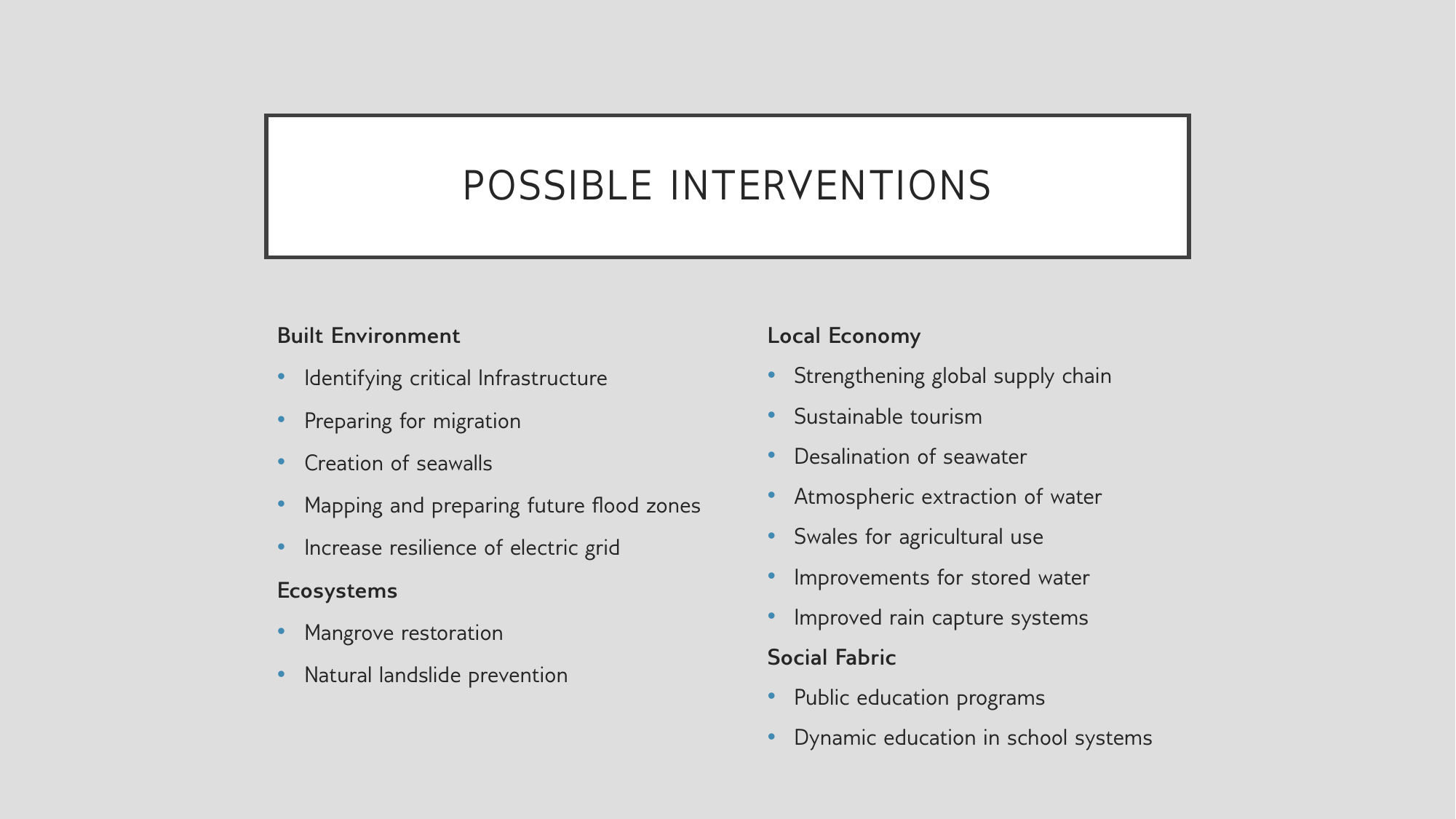

# Possible Interventions
Built Environment
Identifying critical Infrastructure
Preparing for migration
Creation of seawalls
Mapping and preparing future flood zones
Increase resilience of electric grid
Ecosystems
Mangrove restoration
Natural landslide prevention
Local Economy
Strengthening global supply chain
Sustainable tourism
Desalination of seawater
Atmospheric extraction of water
Swales for agricultural use
Improvements for stored water
Improved rain capture systems
Social Fabric
Public education programs
Dynamic education in school systems